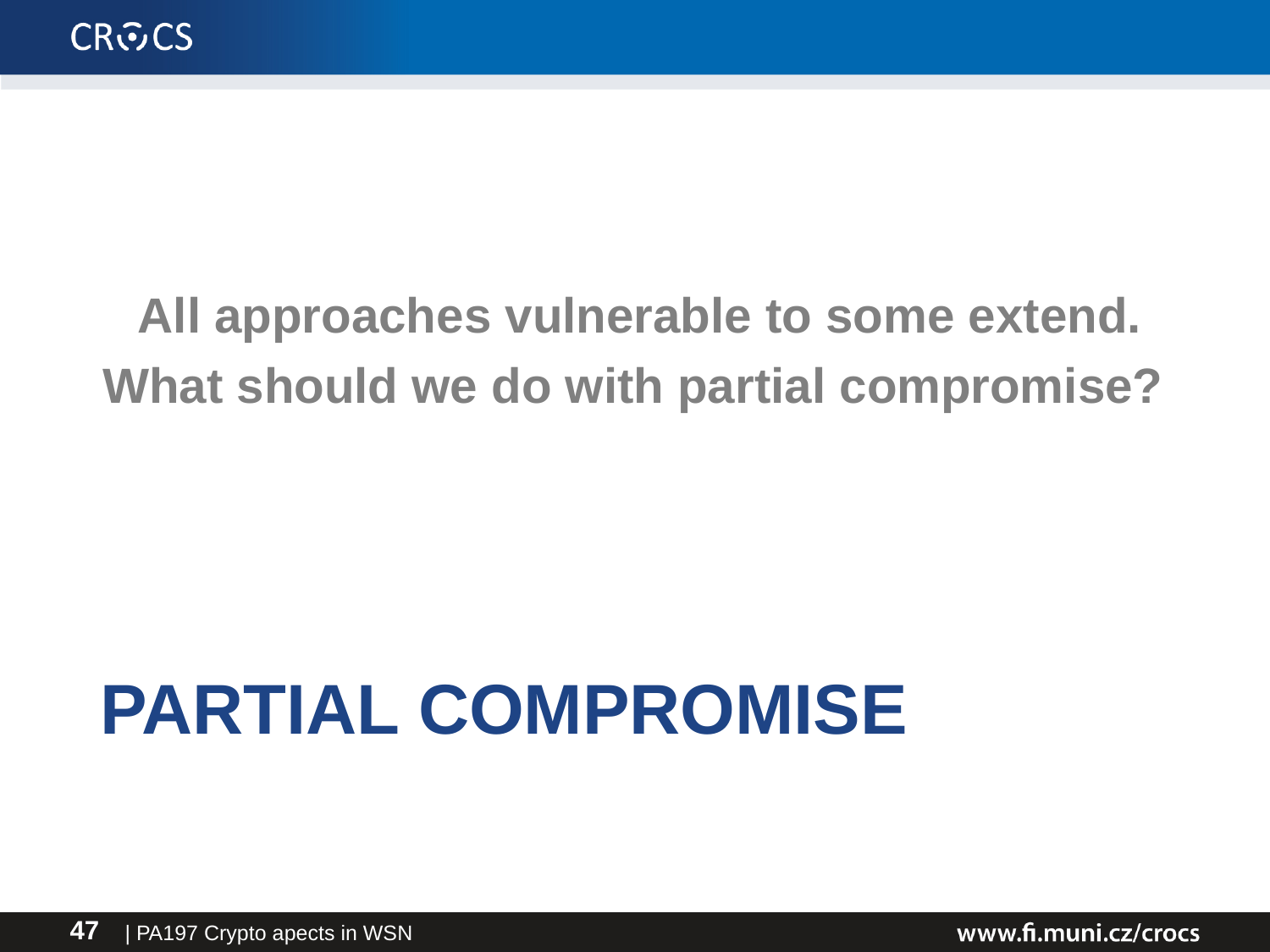

All approaches vulnerable to some extend.
What should we do with partial compromise?

# Partial compromise
| PA197 Crypto apects in WSN
47